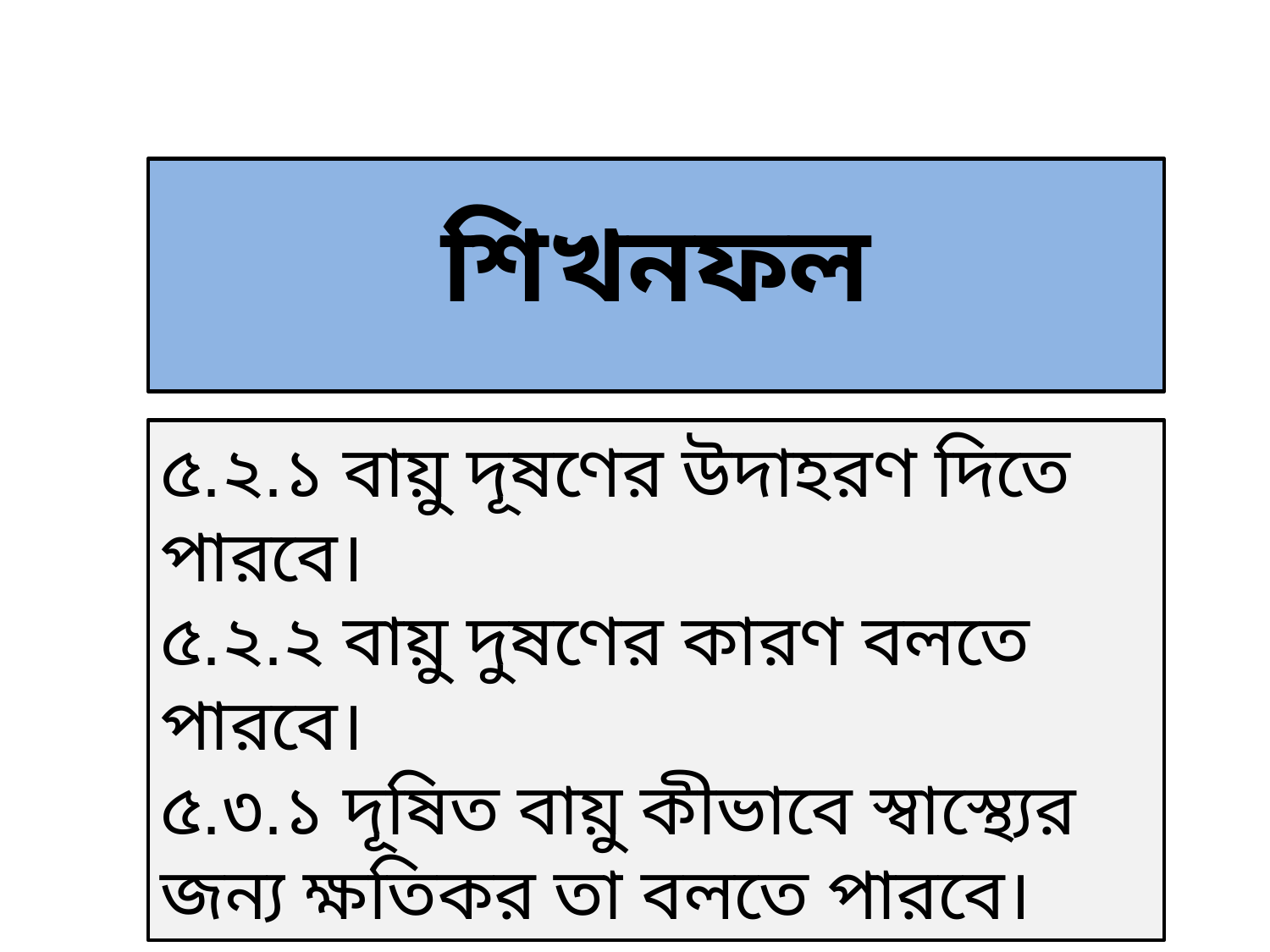

# শিখনফল
৫.২.১ বায়ু দূষণের উদাহরণ দিতে পারবে।
৫.২.২ বায়ু দুষণের কারণ বলতে পারবে।
৫.৩.১ দূষিত বায়ু কীভাবে স্বাস্থ্যের জন্য ক্ষতিকর তা বলতে পারবে।